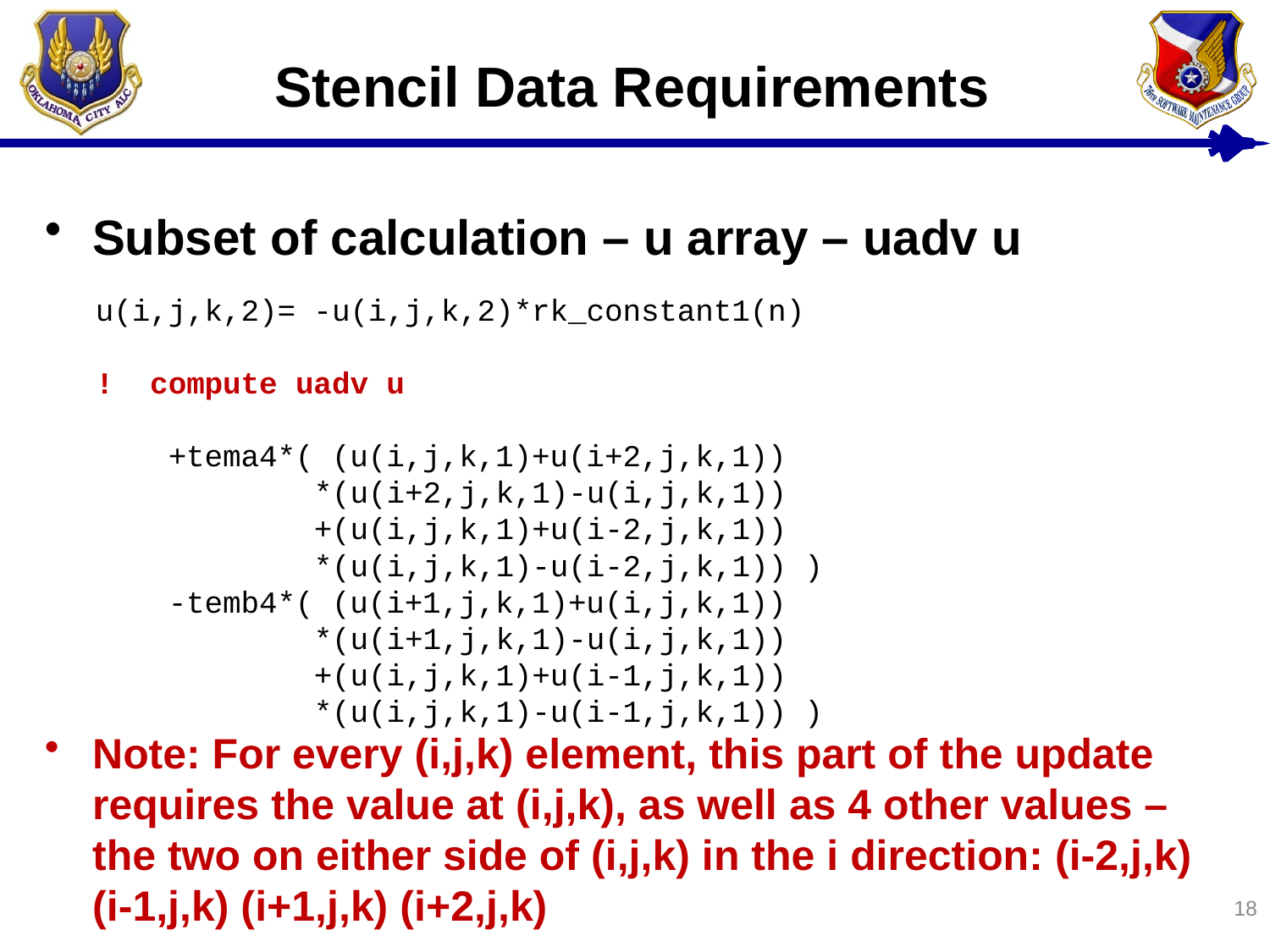

# Stencil Data Requirements
Subset of calculation – u array – uadv u
u(i,j,k,2)= -u(i,j,k,2)*rk_constant1(n)

!  compute uadv u

    +tema4*( (u(i,j,k,1)+u(i+2,j,k,1))
            *(u(i+2,j,k,1)-u(i,j,k,1))
            +(u(i,j,k,1)+u(i-2,j,k,1))
            *(u(i,j,k,1)-u(i-2,j,k,1)) )
    -temb4*( (u(i+1,j,k,1)+u(i,j,k,1))
            *(u(i+1,j,k,1)-u(i,j,k,1))
            +(u(i,j,k,1)+u(i-1,j,k,1))
            *(u(i,j,k,1)-u(i-1,j,k,1)) )

Note: For every (i,j,k) element, this part of the update requires the value at (i,j,k), as well as 4 other values – the two on either side of (i,j,k) in the i direction: (i-2,j,k) (i-1,j,k) (i+1,j,k) (i+2,j,k)
18